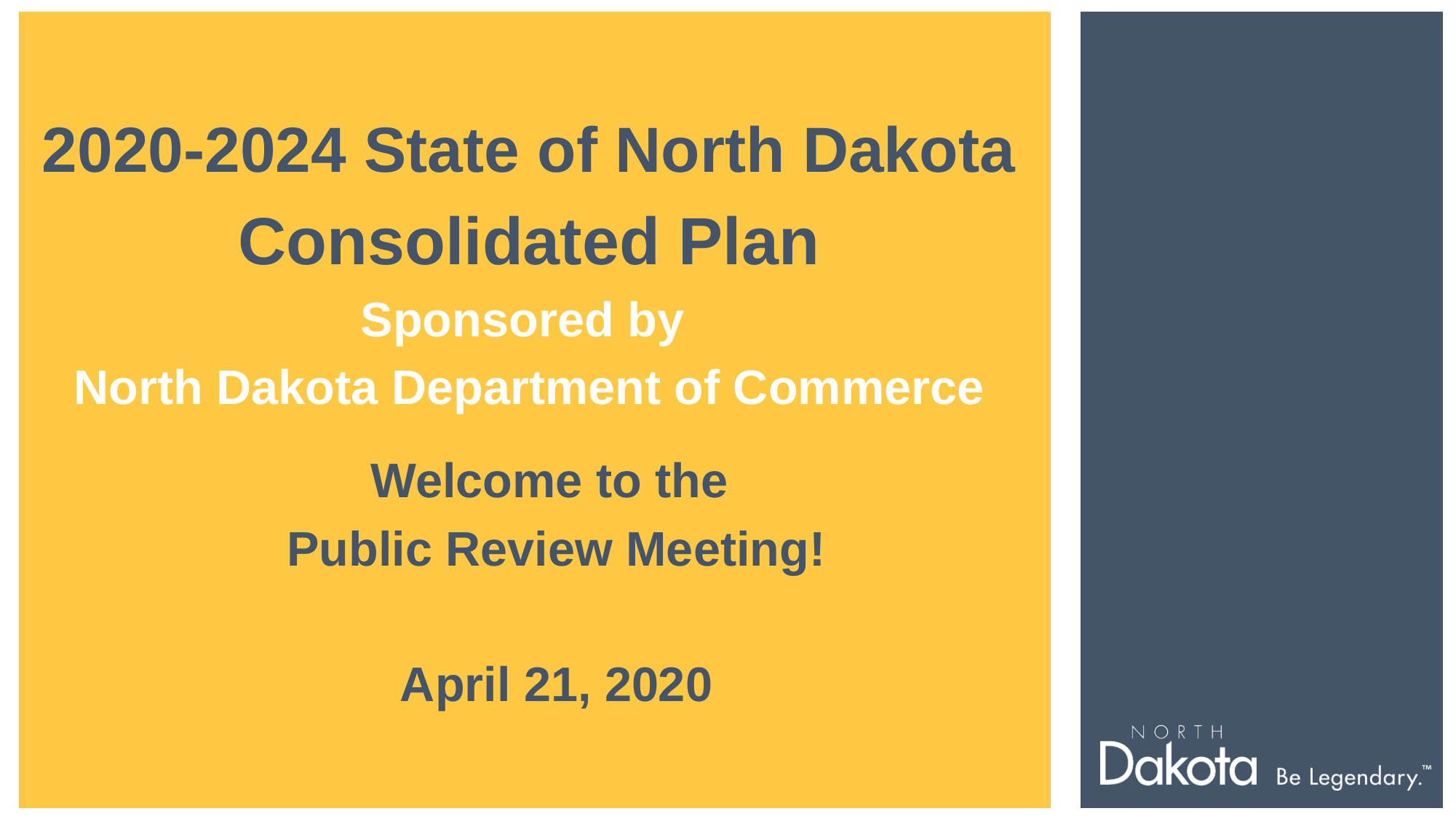

2020-2024 State of North Dakota
Consolidated Plan
Sponsored by
North Dakota Department of Commerce

Welcome to the
Public Review Meeting!

April 21, 2020